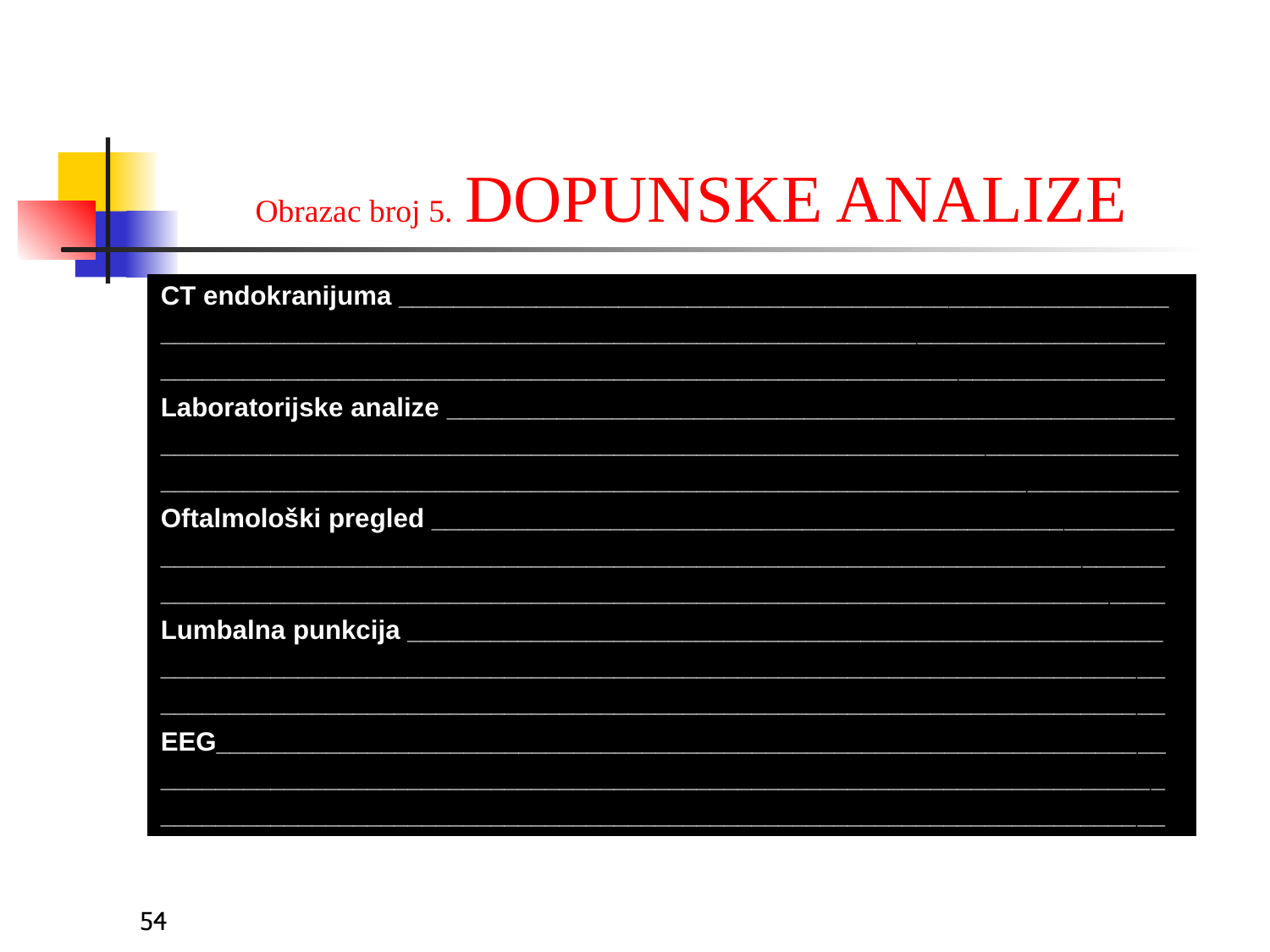

# Obrazac broj 5. DOPUNSKE ANALIZE

| CT endokranijuma \_\_\_\_\_\_\_\_\_\_\_\_\_\_\_\_\_\_\_\_\_\_\_\_\_\_\_\_\_\_\_\_\_\_\_\_\_\_\_\_\_\_\_\_\_\_\_\_\_\_\_\_\_\_\_\_ \_\_\_\_\_\_\_\_\_\_\_\_\_\_\_\_\_\_\_\_\_\_\_\_\_\_\_\_\_\_\_\_\_\_\_\_\_\_\_\_\_\_\_\_\_\_\_\_\_\_\_\_\_\_\_\_\_\_\_\_\_\_\_\_\_\_\_\_\_\_\_\_\_ \_\_\_\_\_\_\_\_\_\_\_\_\_\_\_\_\_\_\_\_\_\_\_\_\_\_\_\_\_\_\_\_\_\_\_\_\_\_\_\_\_\_\_\_\_\_\_\_\_\_\_\_\_\_\_\_\_\_\_\_\_\_\_\_\_\_\_\_\_\_\_\_\_ Laboratorijske analize \_\_\_\_\_\_\_\_\_\_\_\_\_\_\_\_\_\_\_\_\_\_\_\_\_\_\_\_\_\_\_\_\_\_\_\_\_\_\_\_\_\_\_\_\_\_\_\_\_\_\_\_\_ \_\_\_\_\_\_\_\_\_\_\_\_\_\_\_\_\_\_\_\_\_\_\_\_\_\_\_\_\_\_\_\_\_\_\_\_\_\_\_\_\_\_\_\_\_\_\_\_\_\_\_\_\_\_\_\_\_\_\_\_\_\_\_\_\_\_\_\_\_\_\_\_\_\_ \_\_\_\_\_\_\_\_\_\_\_\_\_\_\_\_\_\_\_\_\_\_\_\_\_\_\_\_\_\_\_\_\_\_\_\_\_\_\_\_\_\_\_\_\_\_\_\_\_\_\_\_\_\_\_\_\_\_\_\_\_\_\_\_\_\_\_\_\_\_\_\_\_\_ Oftalmološki pregled \_\_\_\_\_\_\_\_\_\_\_\_\_\_\_\_\_\_\_\_\_\_\_\_\_\_\_\_\_\_\_\_\_\_\_\_\_\_\_\_\_\_\_\_\_\_\_\_\_\_\_\_\_\_ \_\_\_\_\_\_\_\_\_\_\_\_\_\_\_\_\_\_\_\_\_\_\_\_\_\_\_\_\_\_\_\_\_\_\_\_\_\_\_\_\_\_\_\_\_\_\_\_\_\_\_\_\_\_\_\_\_\_\_\_\_\_\_\_\_\_\_\_\_\_\_\_\_ \_\_\_\_\_\_\_\_\_\_\_\_\_\_\_\_\_\_\_\_\_\_\_\_\_\_\_\_\_\_\_\_\_\_\_\_\_\_\_\_\_\_\_\_\_\_\_\_\_\_\_\_\_\_\_\_\_\_\_\_\_\_\_\_\_\_\_\_\_\_\_\_\_ Lumbalna punkcija \_\_\_\_\_\_\_\_\_\_\_\_\_\_\_\_\_\_\_\_\_\_\_\_\_\_\_\_\_\_\_\_\_\_\_\_\_\_\_\_\_\_\_\_\_\_\_\_\_\_\_\_\_\_\_ \_\_\_\_\_\_\_\_\_\_\_\_\_\_\_\_\_\_\_\_\_\_\_\_\_\_\_\_\_\_\_\_\_\_\_\_\_\_\_\_\_\_\_\_\_\_\_\_\_\_\_\_\_\_\_\_\_\_\_\_\_\_\_\_\_\_\_\_\_\_\_\_\_ \_\_\_\_\_\_\_\_\_\_\_\_\_\_\_\_\_\_\_\_\_\_\_\_\_\_\_\_\_\_\_\_\_\_\_\_\_\_\_\_\_\_\_\_\_\_\_\_\_\_\_\_\_\_\_\_\_\_\_\_\_\_\_\_\_\_\_\_\_\_\_\_\_ EEG\_\_\_\_\_\_\_\_\_\_\_\_\_\_\_\_\_\_\_\_\_\_\_\_\_\_\_\_\_\_\_\_\_\_\_\_\_\_\_\_\_\_\_\_\_\_\_\_\_\_\_\_\_\_\_\_\_\_\_\_\_\_\_\_\_\_\_\_\_ \_\_\_\_\_\_\_\_\_\_\_\_\_\_\_\_\_\_\_\_\_\_\_\_\_\_\_\_\_\_\_\_\_\_\_\_\_\_\_\_\_\_\_\_\_\_\_\_\_\_\_\_\_\_\_\_\_\_\_\_\_\_\_\_\_\_\_\_\_\_\_\_\_ \_\_\_\_\_\_\_\_\_\_\_\_\_\_\_\_\_\_\_\_\_\_\_\_\_\_\_\_\_\_\_\_\_\_\_\_\_\_\_\_\_\_\_\_\_\_\_\_\_\_\_\_\_\_\_\_\_\_\_\_\_\_\_\_\_\_\_\_\_\_\_\_\_ |
| --- |
54